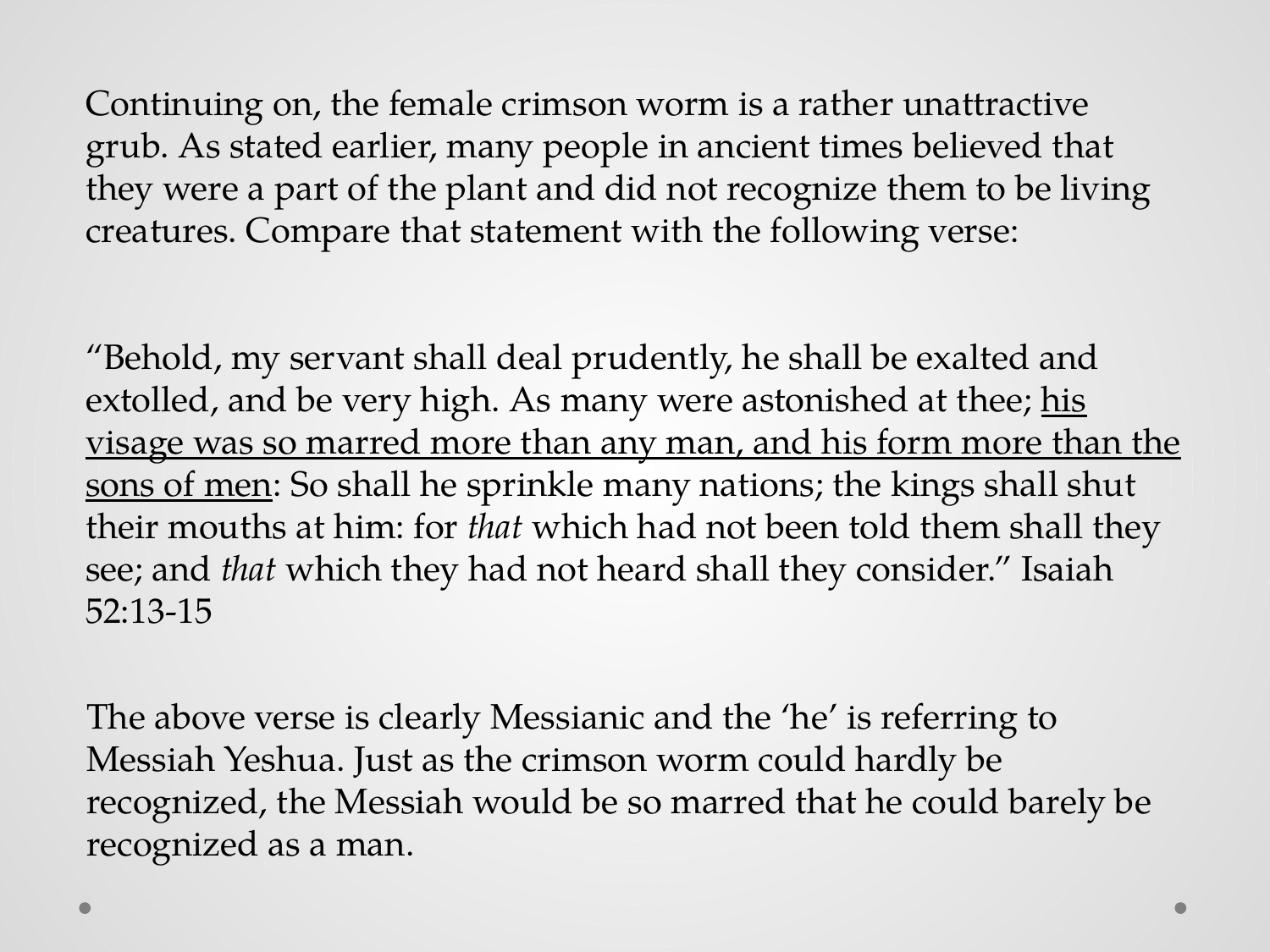

Continuing on, the female crimson worm is a rather unattractive grub. As stated earlier, many people in ancient times believed that they were a part of the plant and did not recognize them to be living creatures. Compare that statement with the following verse:

“Behold, my servant shall deal prudently, he shall be exalted and extolled, and be very high. As many were astonished at thee; his visage was so marred more than any man, and his form more than the sons of men: So shall he sprinkle many nations; the kings shall shut their mouths at him: for that which had not been told them shall they see; and that which they had not heard shall they consider.” Isaiah 52:13-15

The above verse is clearly Messianic and the ‘he’ is referring to Messiah Yeshua. Just as the crimson worm could hardly be recognized, the Messiah would be so marred that he could barely be recognized as a man.